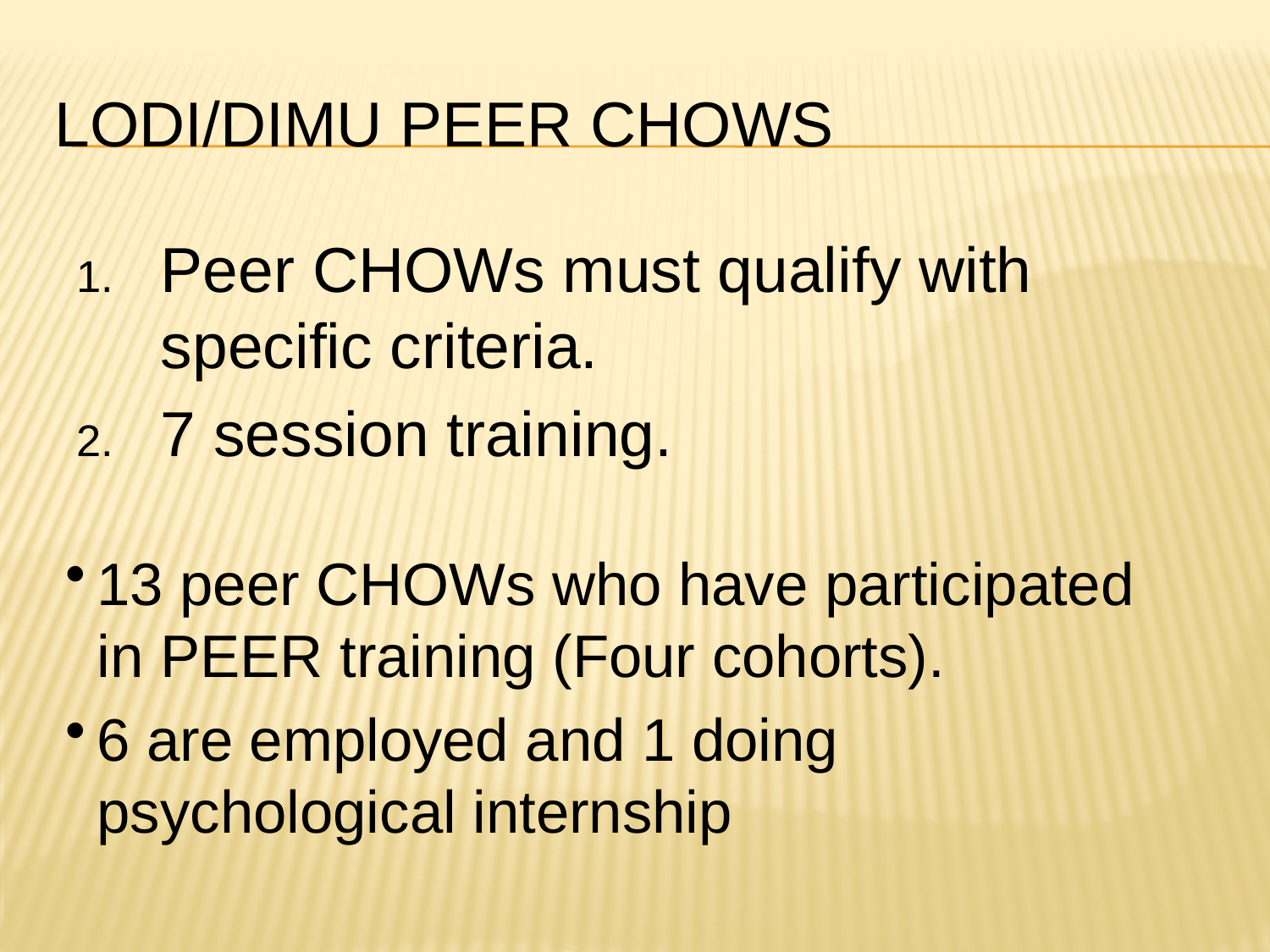

# LODi/DiMu PEER CHOWS
Peer CHOWs must qualify with specific criteria.
7 session training.

13 peer CHOWs who have participated in PEER training (Four cohorts).
6 are employed and 1 doing psychological internship